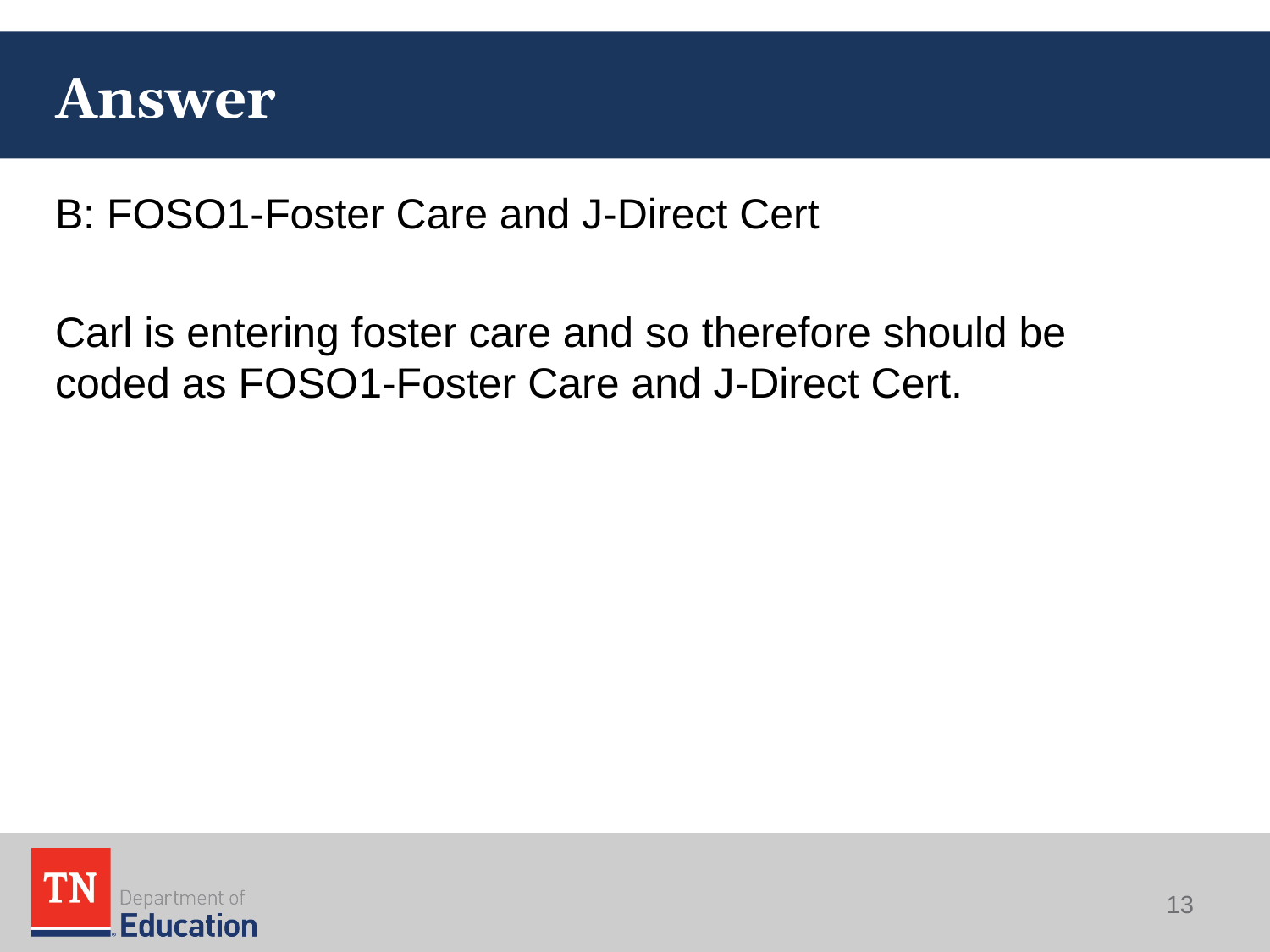

# Answer
B: FOSO1-Foster Care and J-Direct Cert

Carl is entering foster care and so therefore should be coded as FOSO1-Foster Care and J-Direct Cert.
13